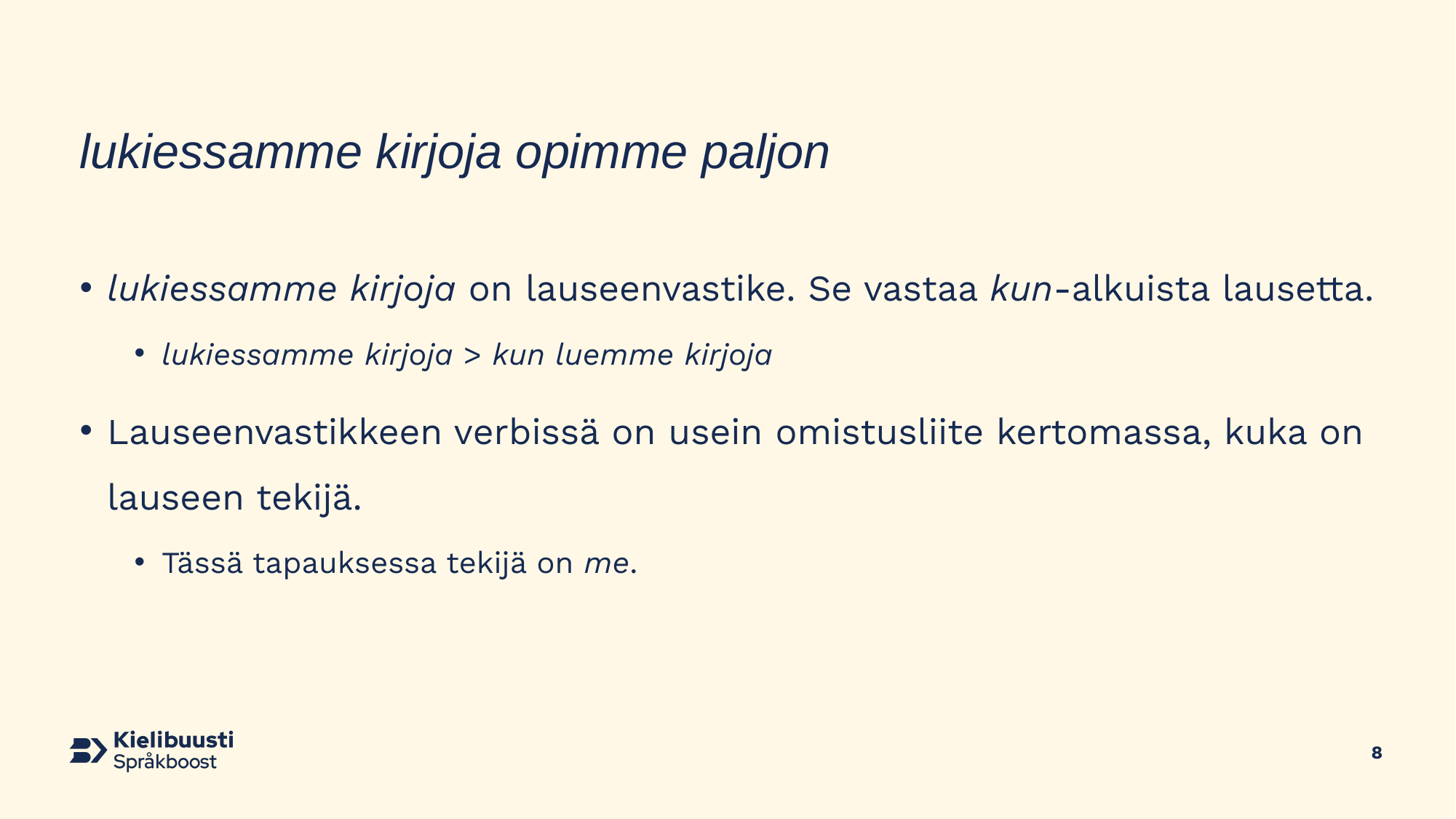

# lukiessamme kirjoja opimme paljon
lukiessamme kirjoja on lauseenvastike. Se vastaa kun-alkuista lausetta.
lukiessamme kirjoja > kun luemme kirjoja
Lauseenvastikkeen verbissä on usein omistusliite kertomassa, kuka on lauseen tekijä.
Tässä tapauksessa tekijä on me.

8